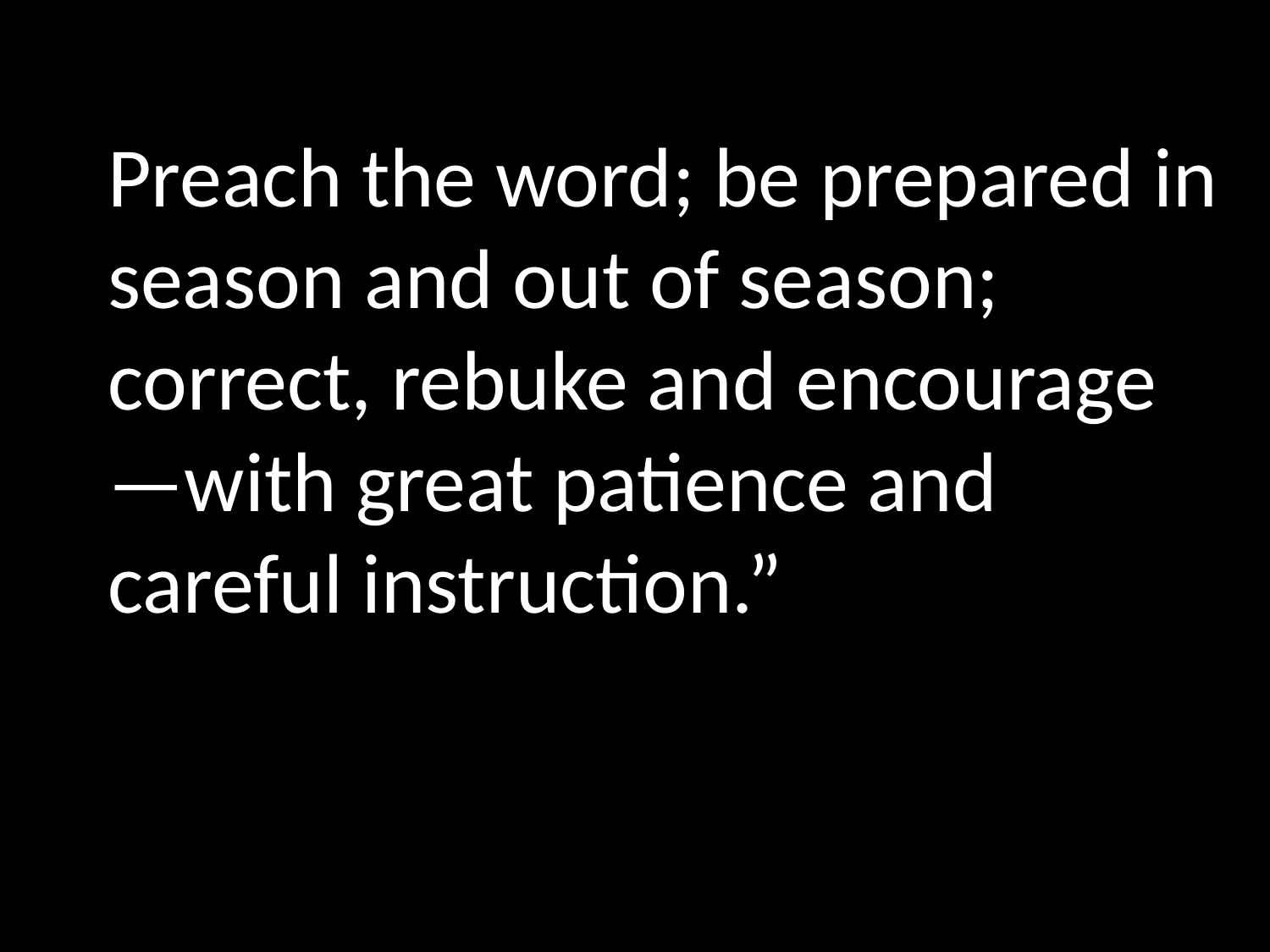

Preach the word; be prepared in season and out of season; correct, rebuke and encourage—with great patience and careful instruction.”